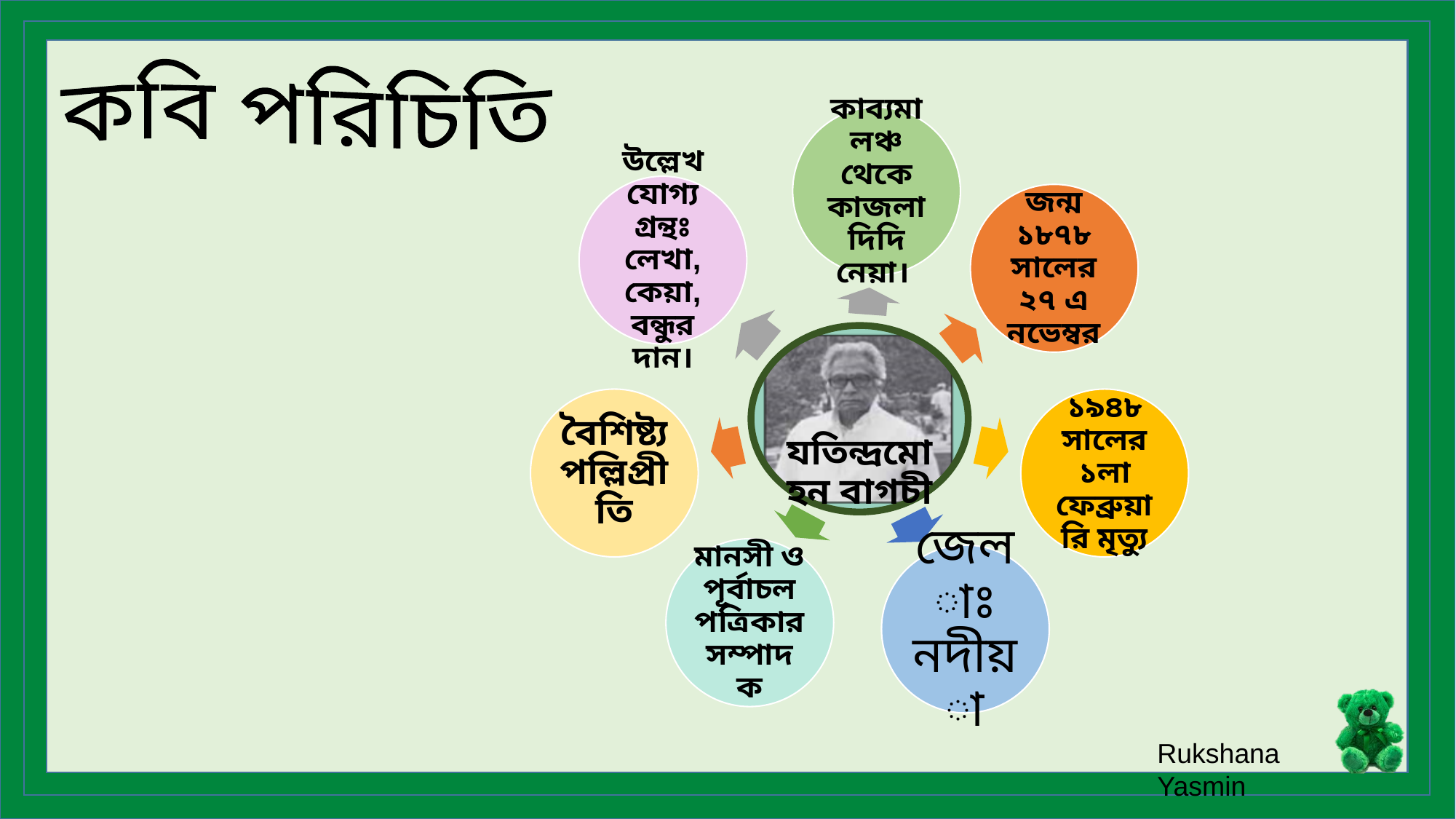

কবি পরিচিতি

যতিন্দ্রমোহন বাগচী

জন্ম ১৮৭৮ সালের ২৭ এ নভেম্বর

কাব্যমালঞ্চ থেকে কাজলা দিদি নেয়া।

১৯৪৮ সালের ১লা ফেব্রুয়ারি মৃত্যু

জেলাঃ নদীয়া

মানসী ও পূর্বাচল পত্রিকার সম্পাদক

বৈশিষ্ট্য পল্লিপ্রীতি

উল্লেখযোগ্য গ্রন্থঃ লেখা, কেয়া, বন্ধুর দান।